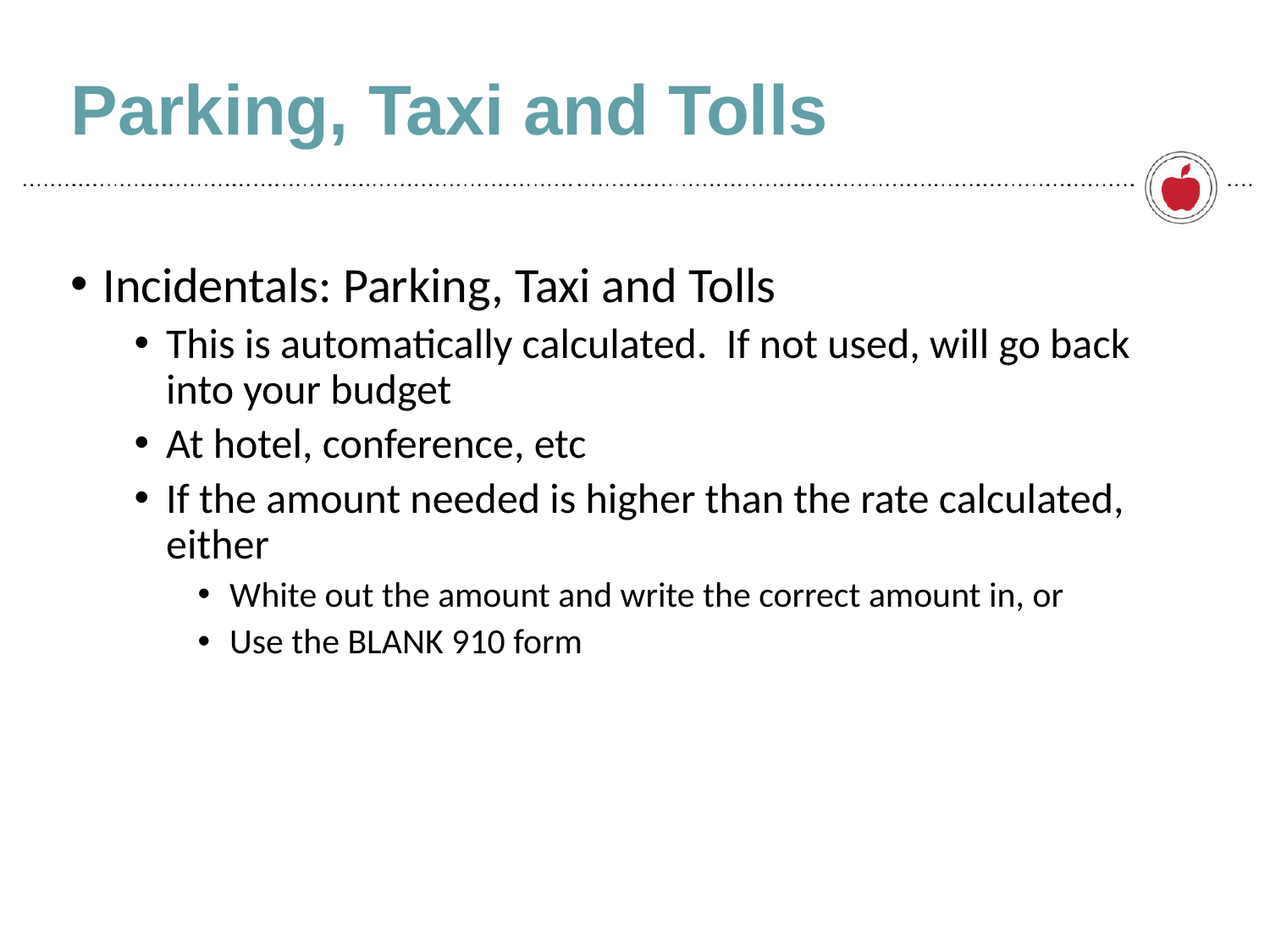

# Parking, Taxi and Tolls
Incidentals: Parking, Taxi and Tolls
This is automatically calculated.  If not used, will go back into your budget
At hotel, conference, etc
If the amount needed is higher than the rate calculated, either
White out the amount and write the correct amount in, or
Use the BLANK 910 form